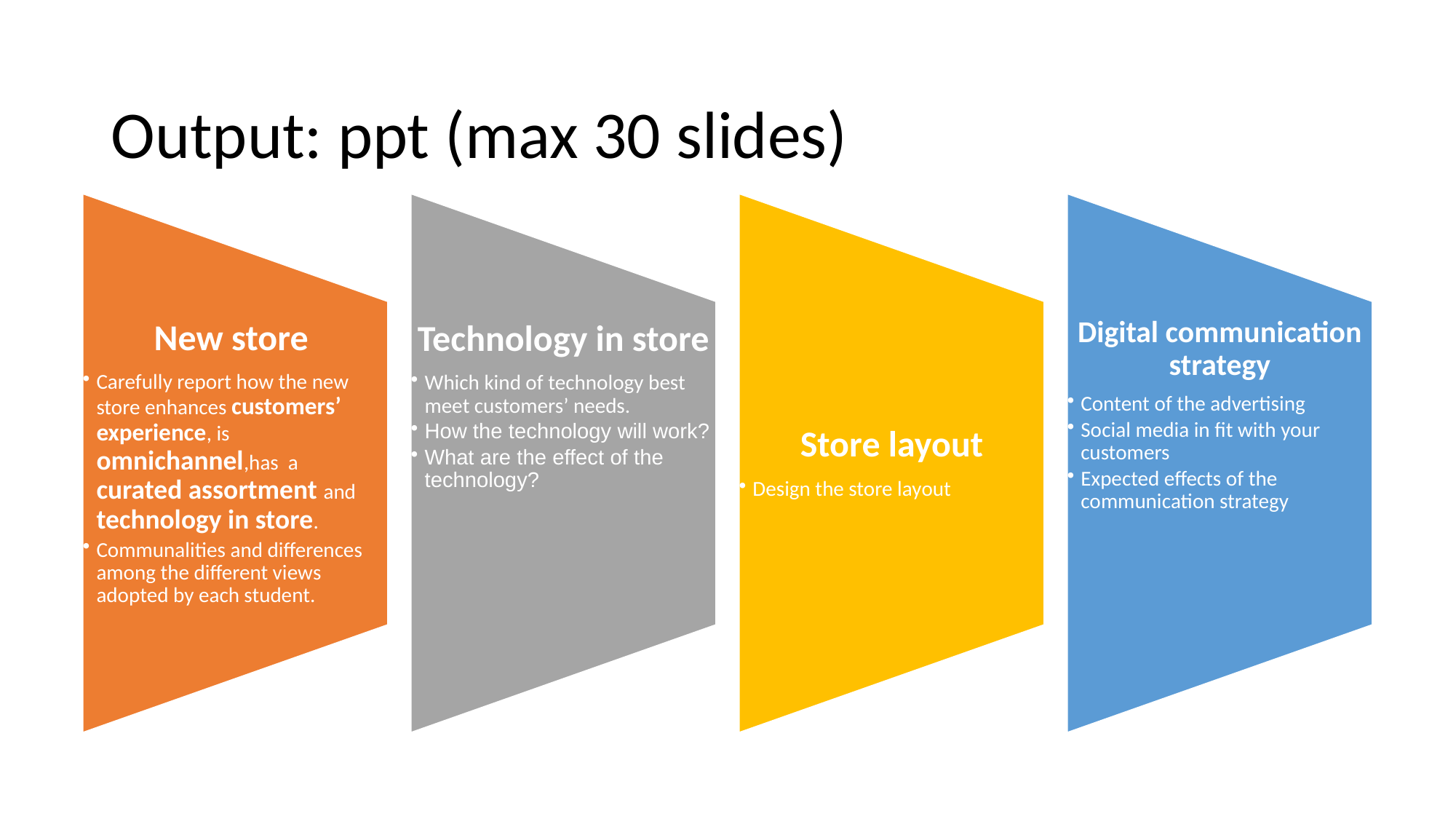

# Output: ppt (max 30 slides)
New store
Carefully report how the new store enhances customers’ experience, is  omnichannel,has  a curated assortment and technology in store.
Communalities and differences among the different views adopted by each student.
Technology in store
Which kind of technology best meet customers’ needs.
How the technology will work?
What are the effect of the technology?

Store layout
Design the store layout
Digital communication strategy
Content of the advertising
Social media in fit with your customers
Expected effects of the communication strategy